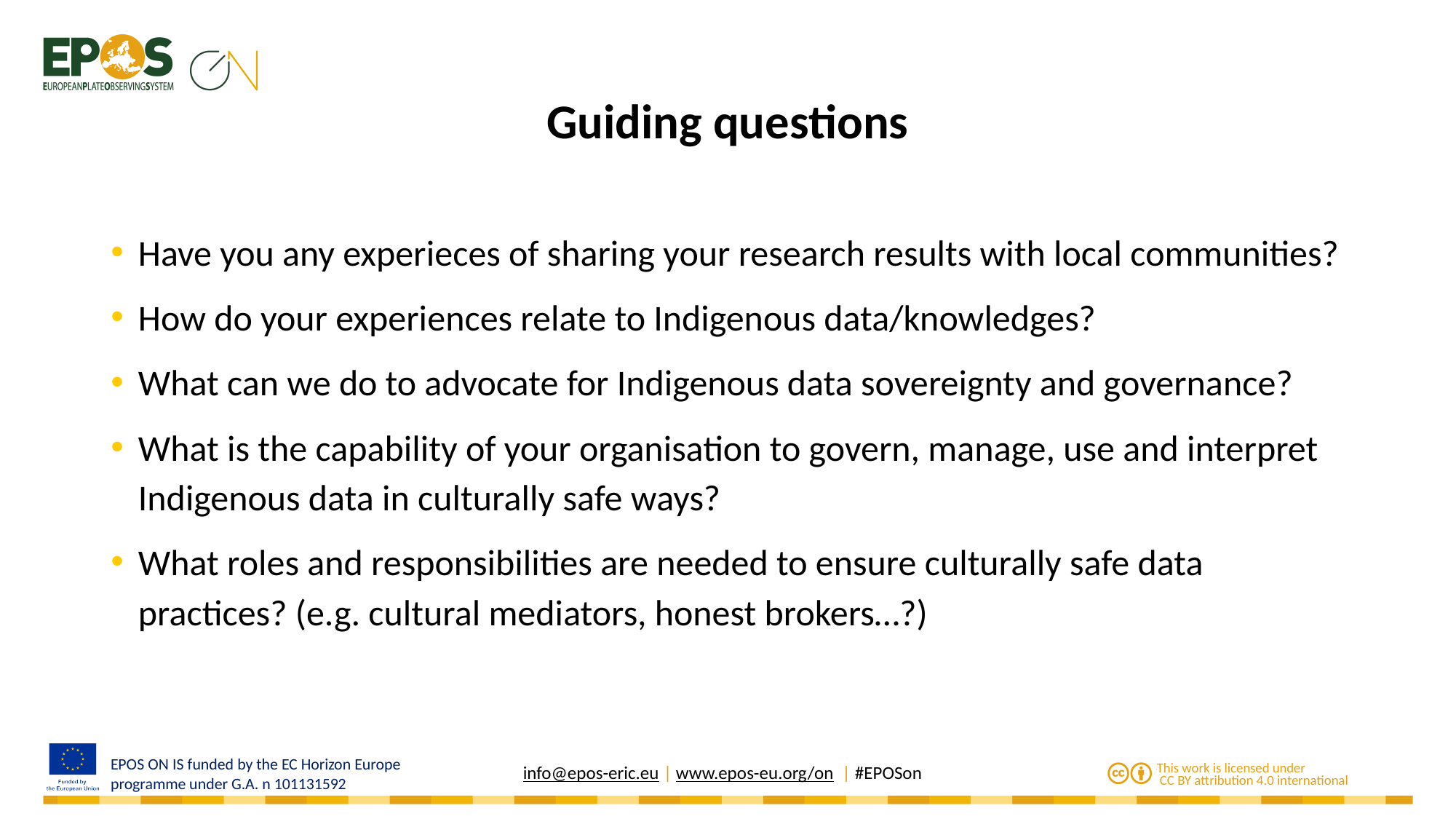

# Guiding questions
Have you any experieces of sharing your research results with local communities?
How do your experiences relate to Indigenous data/knowledges?
What can we do to advocate for Indigenous data sovereignty and governance?
What is the capability of your organisation to govern, manage, use and interpret Indigenous data in culturally safe ways?
What roles and responsibilities are needed to ensure culturally safe data practices? (e.g. cultural mediators, honest brokers…?)